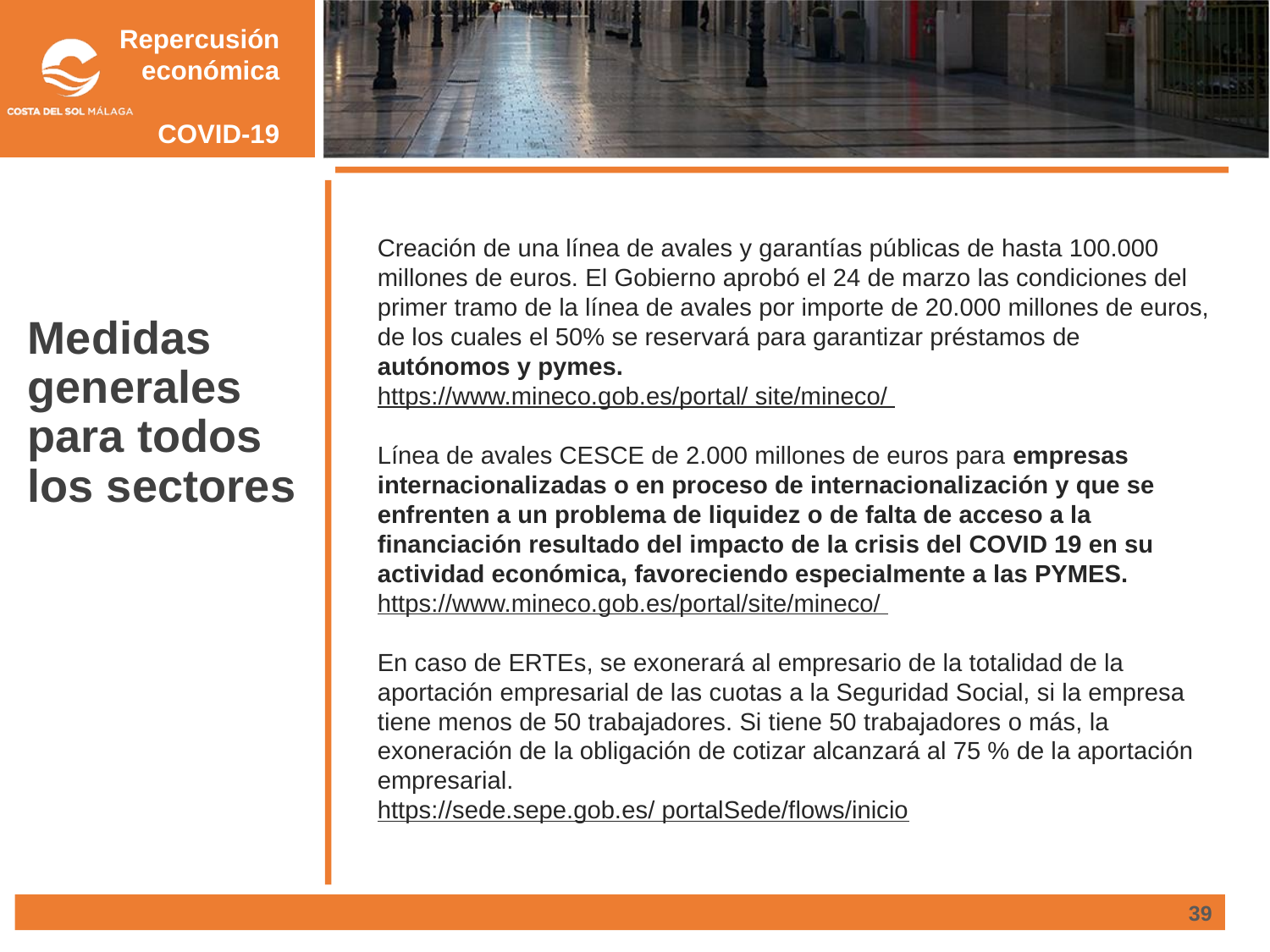

# Medidas generales para todos los sectores
Creación de una línea de avales y garantías públicas de hasta 100.000 millones de euros. El Gobierno aprobó el 24 de marzo las condiciones del primer tramo de la línea de avales por importe de 20.000 millones de euros, de los cuales el 50% se reservará para garantizar préstamos de autónomos y pymes.
https://www.mineco.gob.es/portal/ site/mineco/

Línea de avales CESCE de 2.000 millones de euros para empresas internacionalizadas o en proceso de internacionalización y que se enfrenten a un problema de liquidez o de falta de acceso a la financiación resultado del impacto de la crisis del COVID 19 en su actividad económica, favoreciendo especialmente a las PYMES.
https://www.mineco.gob.es/portal/site/mineco/

En caso de ERTEs, se exonerará al empresario de la totalidad de la aportación empresarial de las cuotas a la Seguridad Social, si la empresa tiene menos de 50 trabajadores. Si tiene 50 trabajadores o más, la exoneración de la obligación de cotizar alcanzará al 75 % de la aportación empresarial.
https://sede.sepe.gob.es/ portalSede/flows/inicio